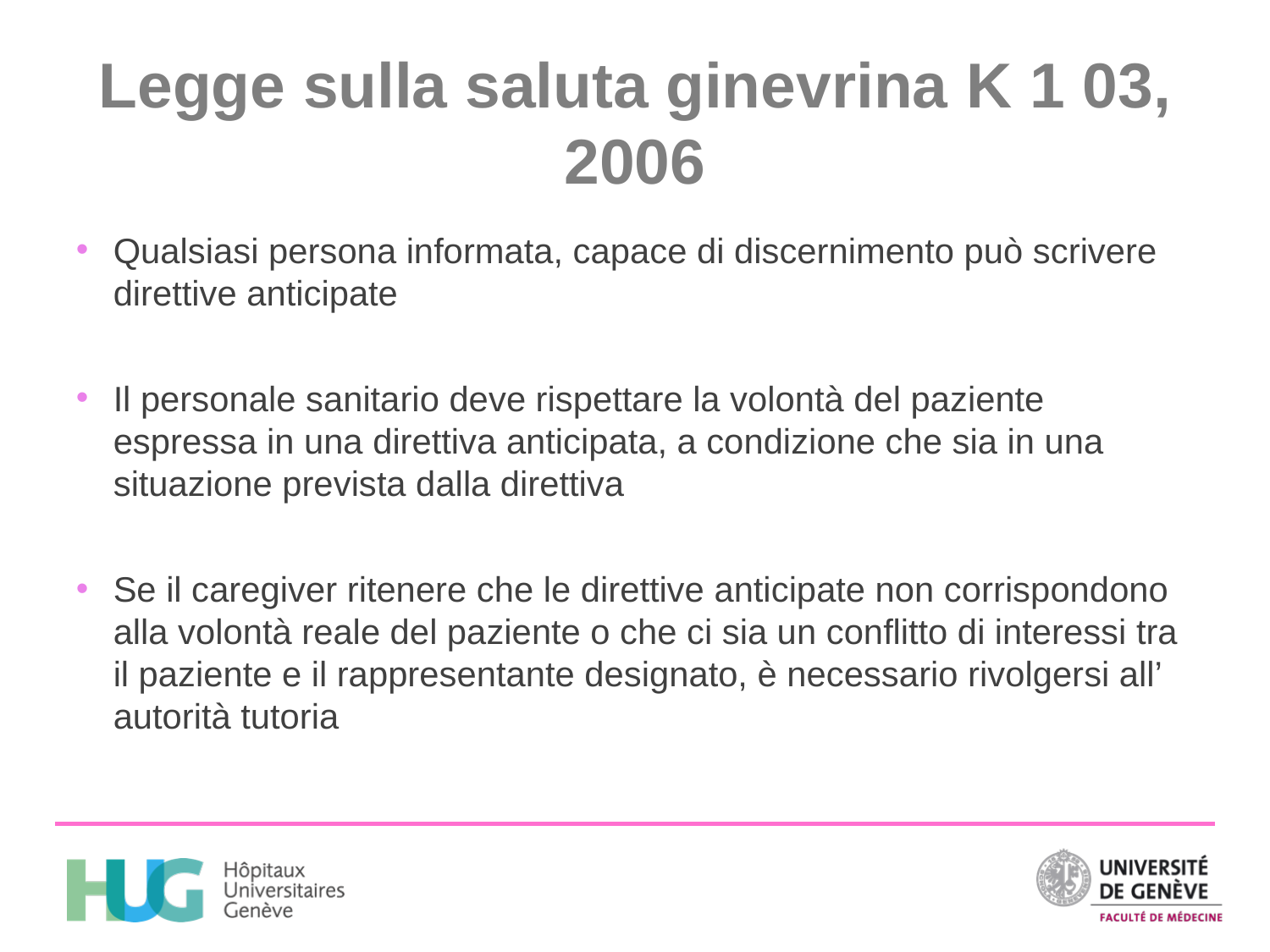

# Legge sulla saluta ginevrina K 1 03, 2006
Qualsiasi persona informata, capace di discernimento può scrivere direttive anticipate
Il personale sanitario deve rispettare la volontà del paziente espressa in una direttiva anticipata, a condizione che sia in una situazione prevista dalla direttiva
Se il caregiver ritenere che le direttive anticipate non corrispondono alla volontà reale del paziente o che ci sia un conflitto di interessi tra il paziente e il rappresentante designato, è necessario rivolgersi all’ autorità tutoria